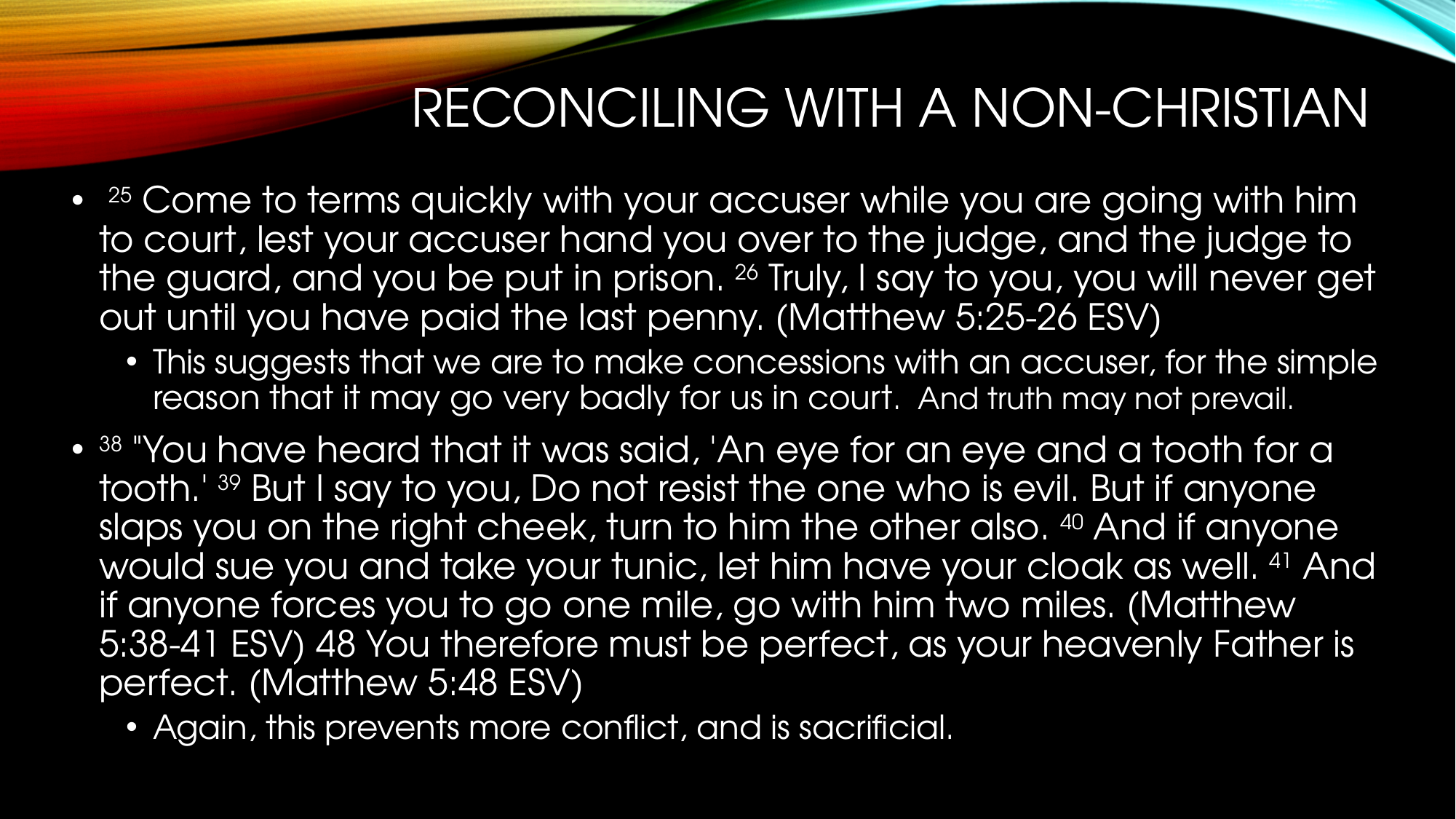

# Reconciling with a non-christian
 25 Come to terms quickly with your accuser while you are going with him to court, lest your accuser hand you over to the judge, and the judge to the guard, and you be put in prison. 26 Truly, I say to you, you will never get out until you have paid the last penny. (Matthew 5:25-26 ESV)
This suggests that we are to make concessions with an accuser, for the simple reason that it may go very badly for us in court.  And truth may not prevail.
38 "You have heard that it was said, 'An eye for an eye and a tooth for a tooth.' 39 But I say to you, Do not resist the one who is evil. But if anyone slaps you on the right cheek, turn to him the other also. 40 And if anyone would sue you and take your tunic, let him have your cloak as well. 41 And if anyone forces you to go one mile, go with him two miles. (Matthew 5:38-41 ESV) 48 You therefore must be perfect, as your heavenly Father is perfect. (Matthew 5:48 ESV)
Again, this prevents more conflict, and is sacrificial.